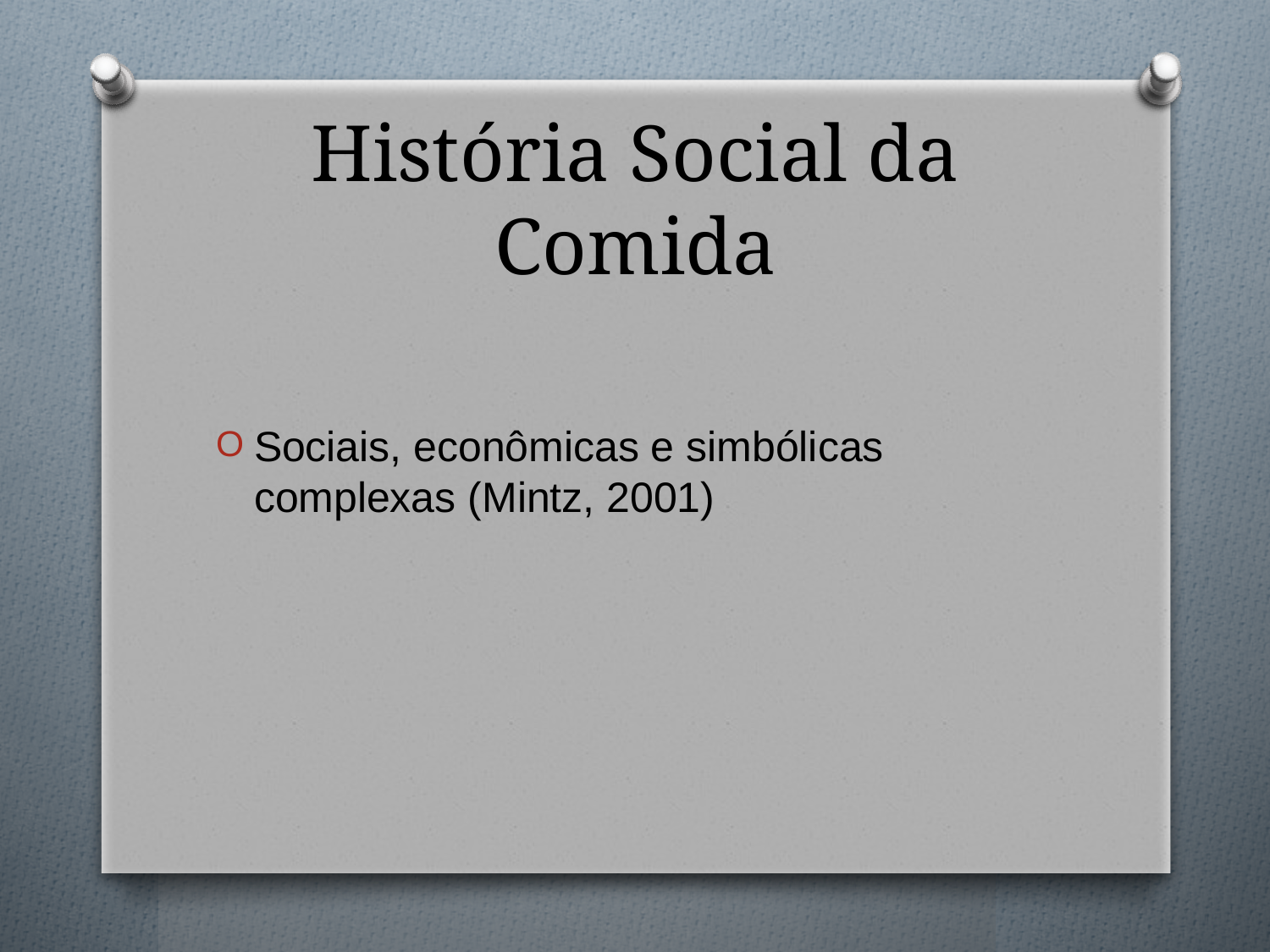

# História Social da Comida

Sociais, econômicas e simbólicas complexas (Mintz, 2001)